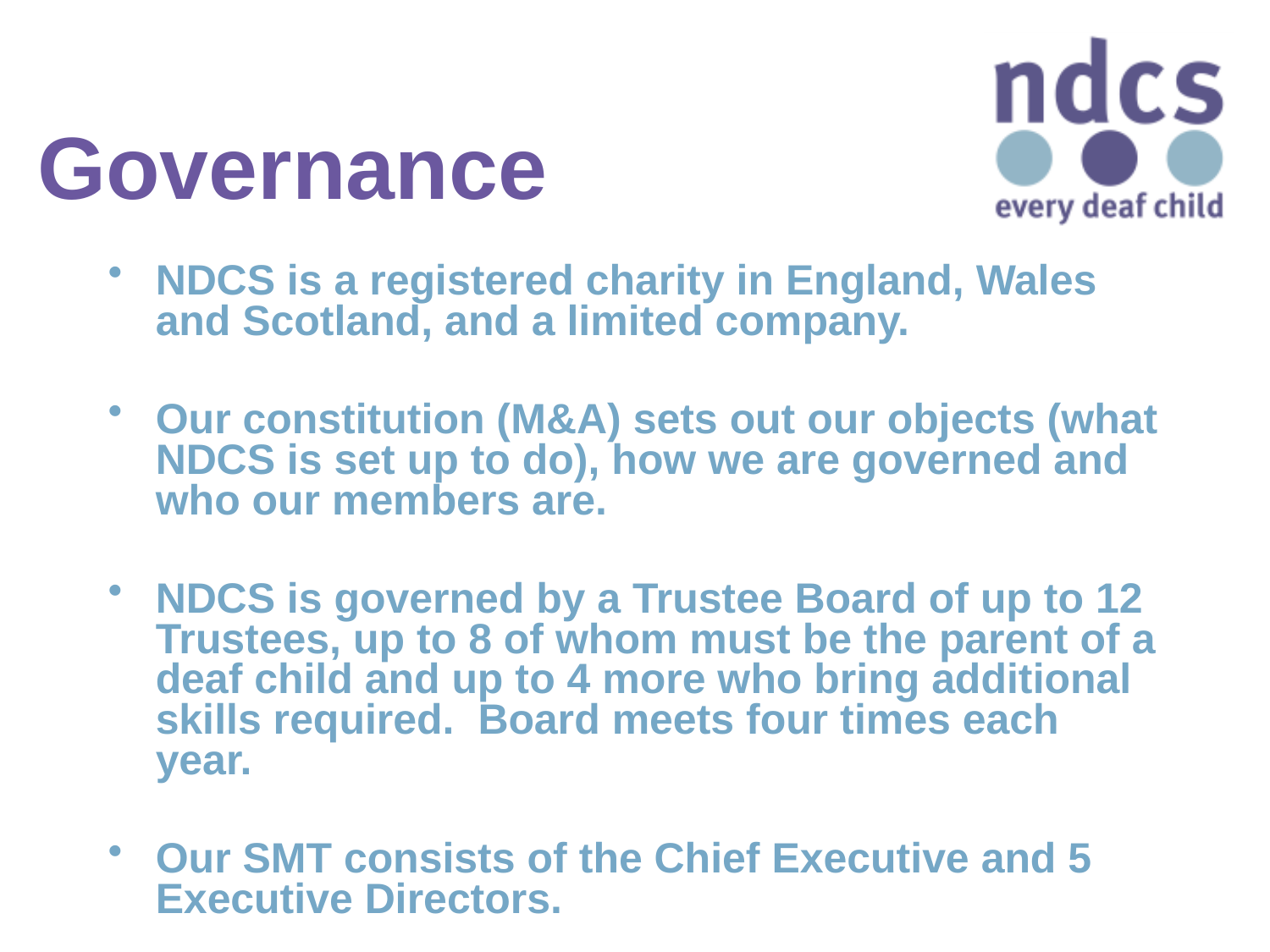

# Governance
NDCS is a registered charity in England, Wales and Scotland, and a limited company.

Our constitution (M&A) sets out our objects (what NDCS is set up to do), how we are governed and who our members are.

NDCS is governed by a Trustee Board of up to 12 Trustees, up to 8 of whom must be the parent of a deaf child and up to 4 more who bring additional skills required.  Board meets four times each year.

Our SMT consists of the Chief Executive and 5 Executive Directors.